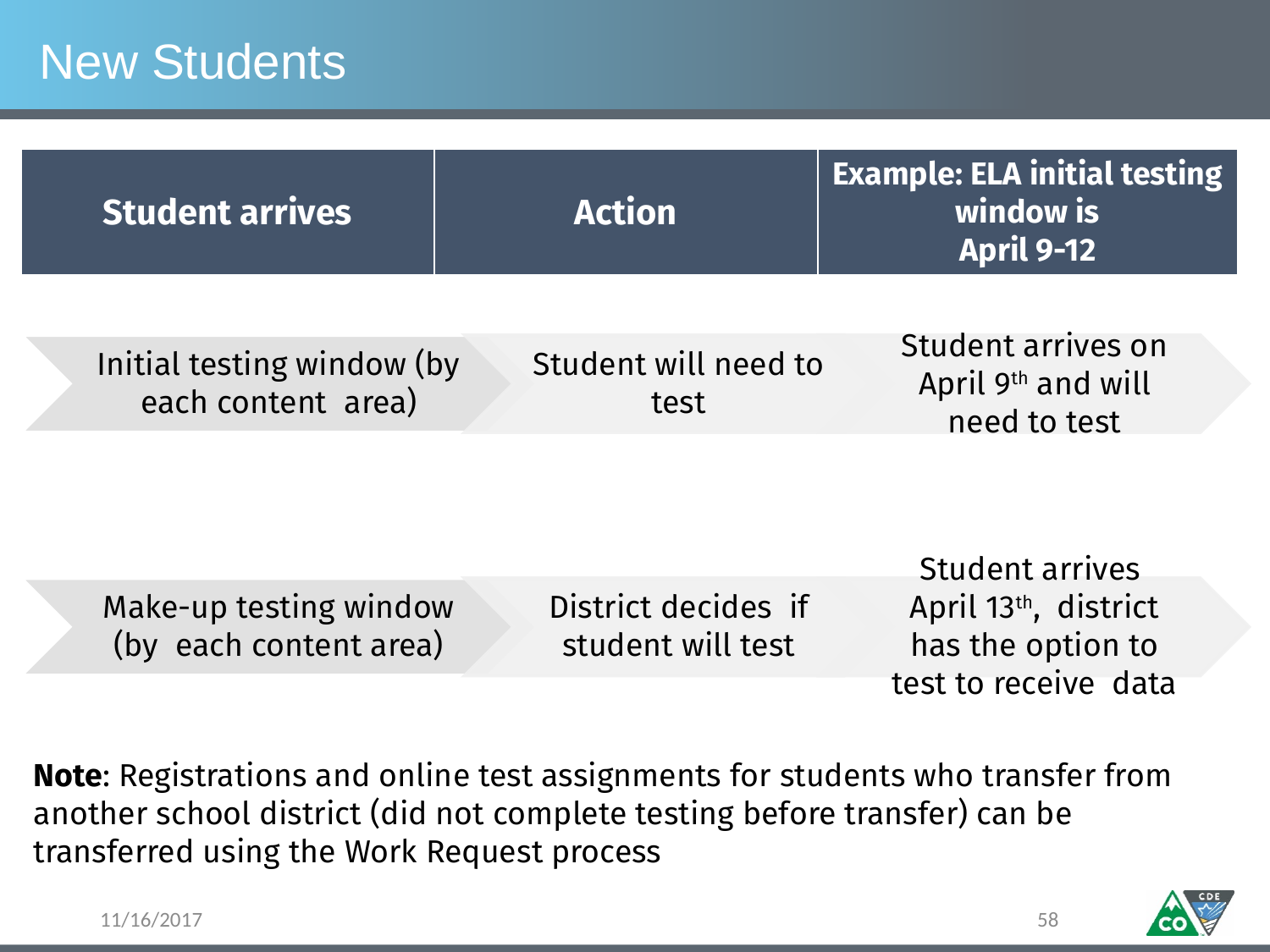

# New Students
| Student arrives | Action | Example: ELA initial testing window is April 9-12 |
| --- | --- | --- |
Initial testing window (by each content  area)
Student will need to test
Student arrives on April 9th and will need to test
Make-up testing window (by  each content area)
District decides  if student will test
Student arrives  April 13th,  district has the option to test to receive  data
Note: Registrations and online test assignments for students who transfer from another school district (did not complete testing before transfer) can be transferred using the Work Request process